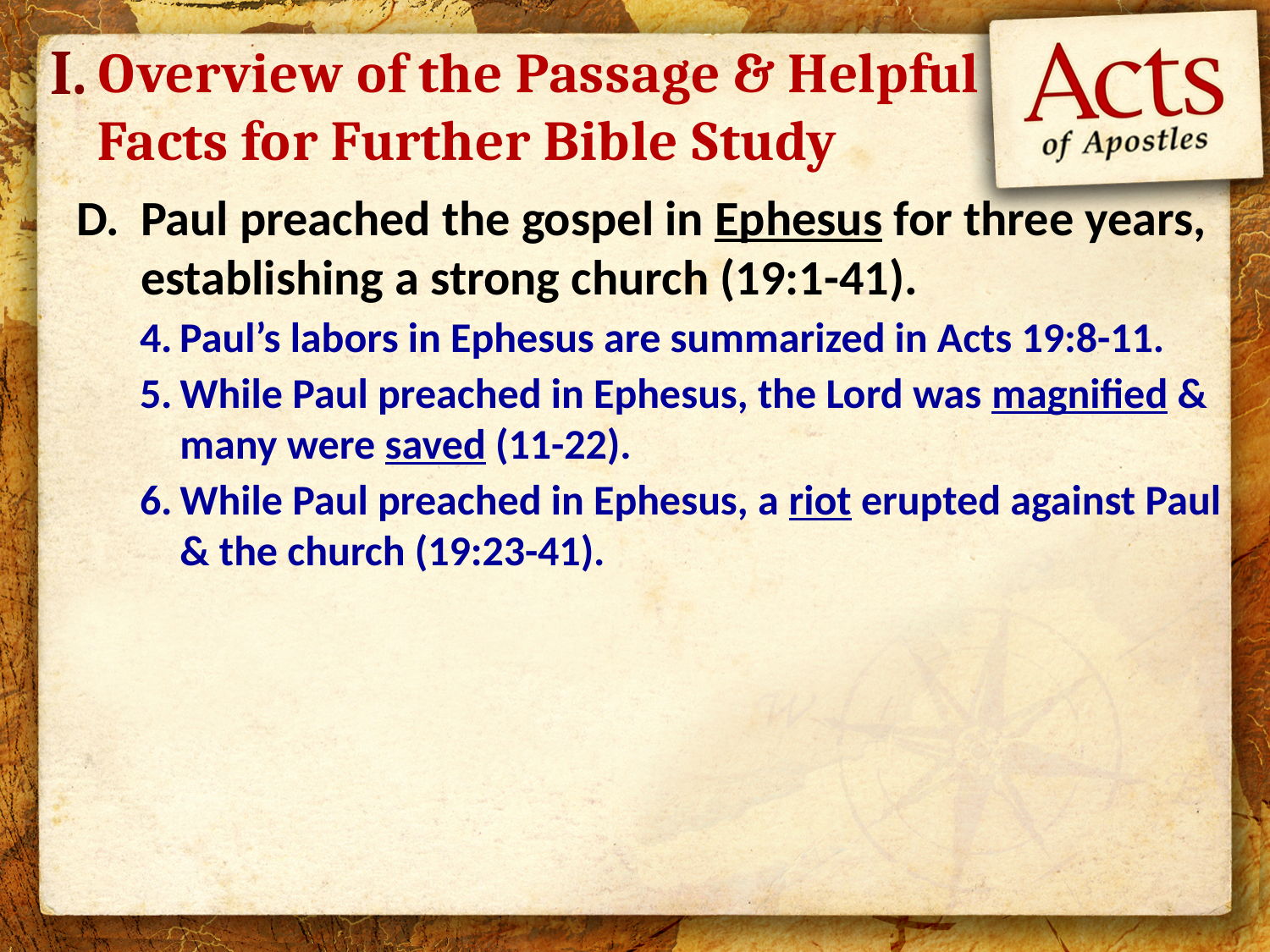

I.
# Overview of the Passage & Helpful Facts for Further Bible Study
Paul preached the gospel in Ephesus for three years, establishing a strong church (19:1-41).
Paul’s labors in Ephesus are summarized in Acts 19:8-11.
While Paul preached in Ephesus, the Lord was magnified & many were saved (11-22).
While Paul preached in Ephesus, a riot erupted against Paul & the church (19:23-41).